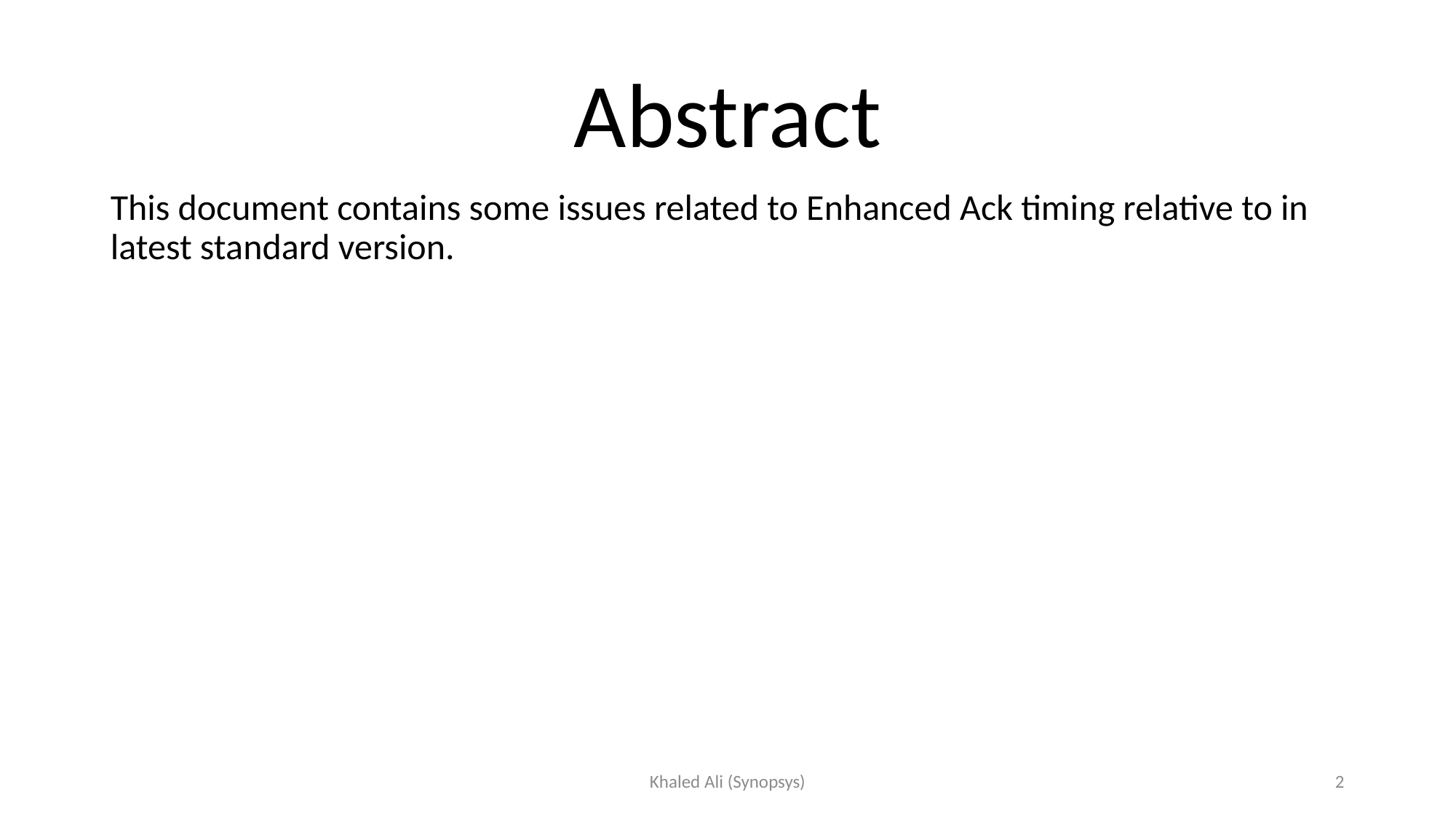

# Abstract
This document contains some issues related to Enhanced Ack timing relative to in latest standard version.
Khaled Ali (Synopsys)
2